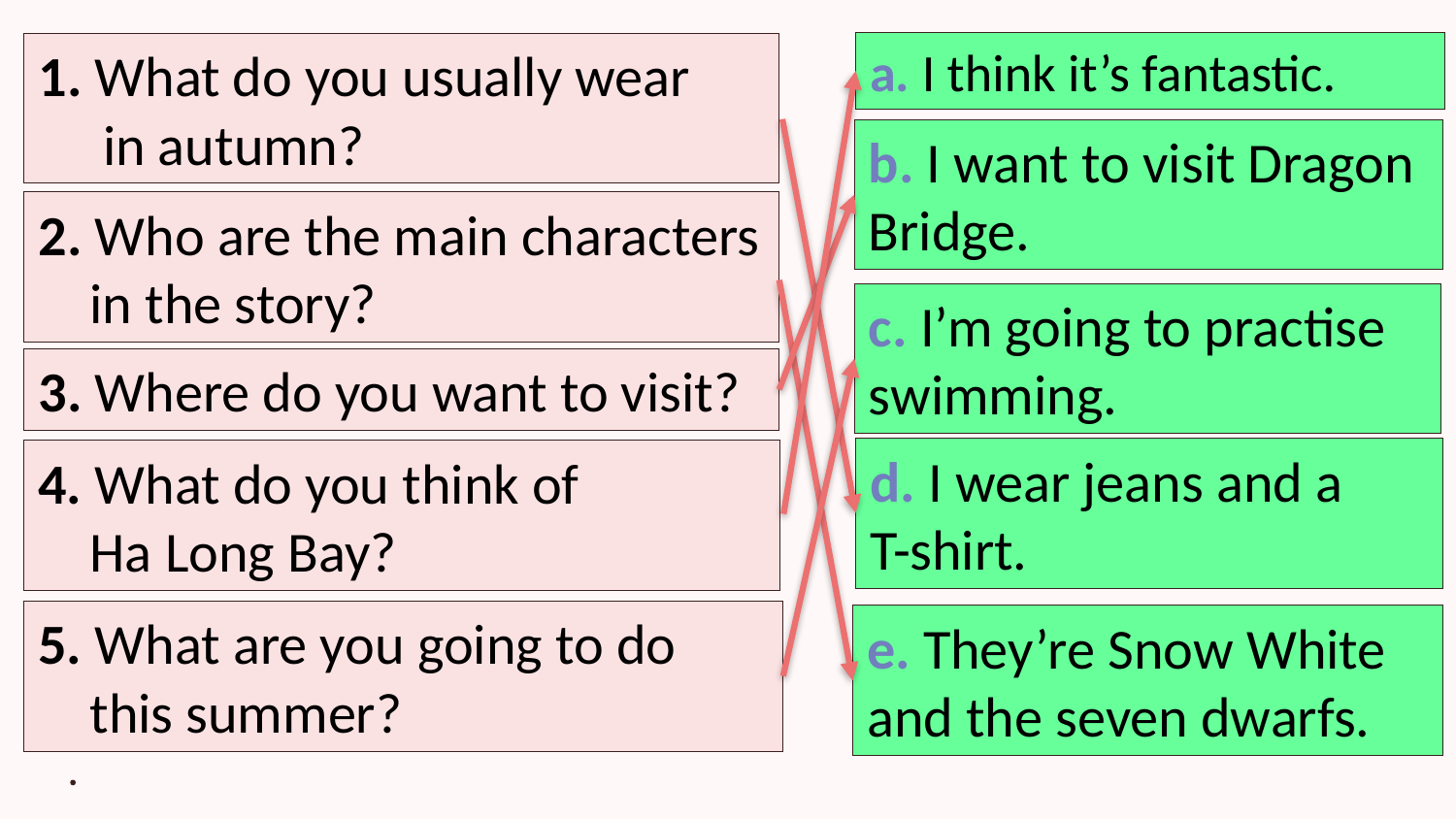

a. I think it’s fantastic.
1. What do you usually wear
     in autumn?
b. I want to visit Dragon
Bridge.
2. Who are the main characters
    in the story?
c. I’m going to practise
swimming.
3. Where do you want to visit?
d. I wear jeans and a
T-shirt.
4. What do you think of
    Ha Long Bay?
5. What are you going to do
    this summer?
e. They’re Snow White
and the seven dwarfs.